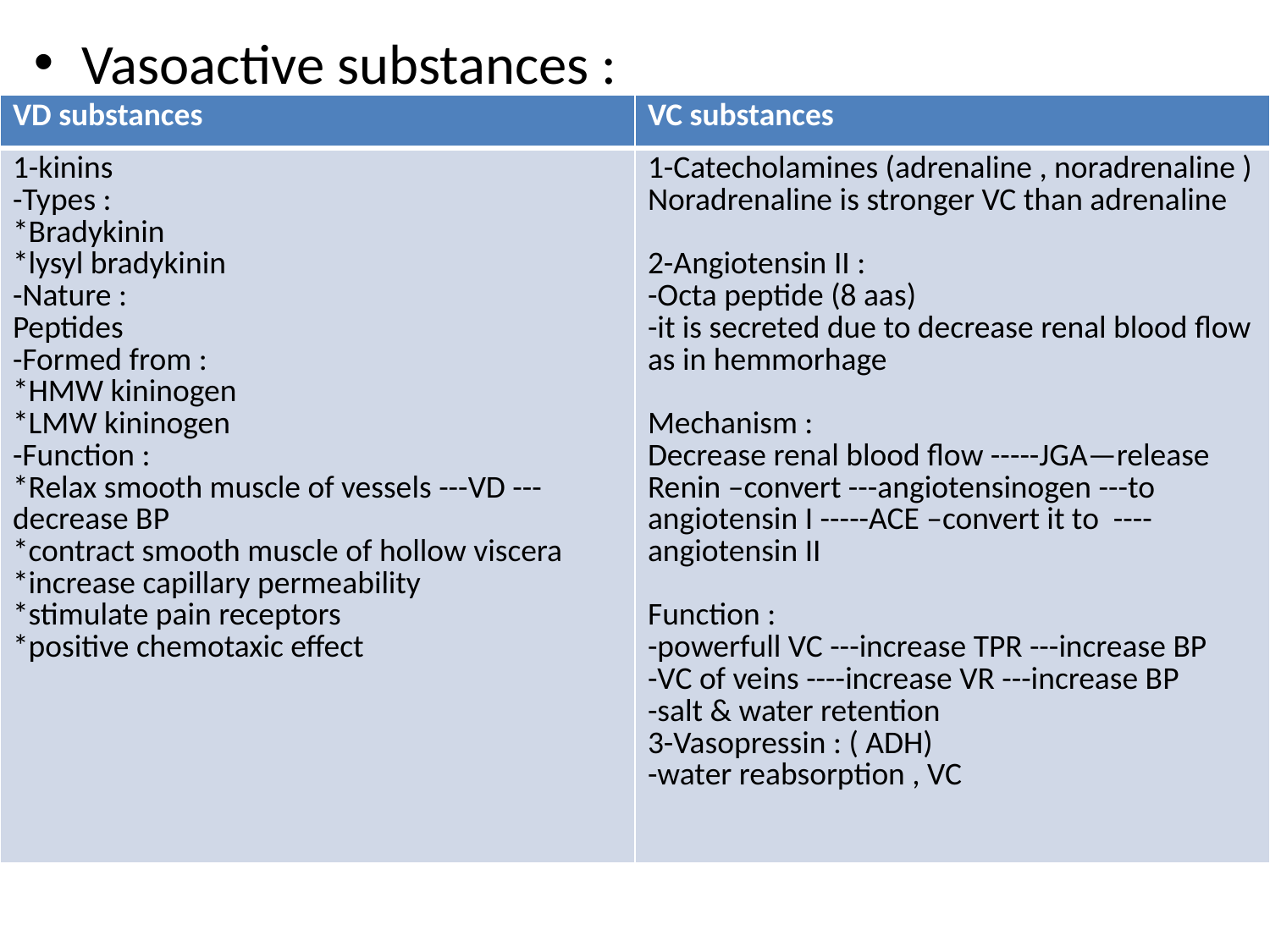

Vasoactive substances :

#
| VD substances | VC substances |
| --- | --- |
| 1-kinins -Types : \*Bradykinin \*lysyl bradykinin -Nature : Peptides -Formed from : \*HMW kininogen \*LMW kininogen -Function : \*Relax smooth muscle of vessels ---VD ---decrease BP \*contract smooth muscle of hollow viscera \*increase capillary permeability \*stimulate pain receptors \*positive chemotaxic effect | 1-Catecholamines (adrenaline , noradrenaline ) Noradrenaline is stronger VC than adrenaline 2-Angiotensin II : -Octa peptide (8 aas) -it is secreted due to decrease renal blood flow as in hemmorhage Mechanism : Decrease renal blood flow -----JGA—release Renin –convert ---angiotensinogen ---to angiotensin I -----ACE –convert it to ----angiotensin II Function : -powerfull VC ---increase TPR ---increase BP -VC of veins ----increase VR ---increase BP -salt & water retention 3-Vasopressin : ( ADH) -water reabsorption , VC |